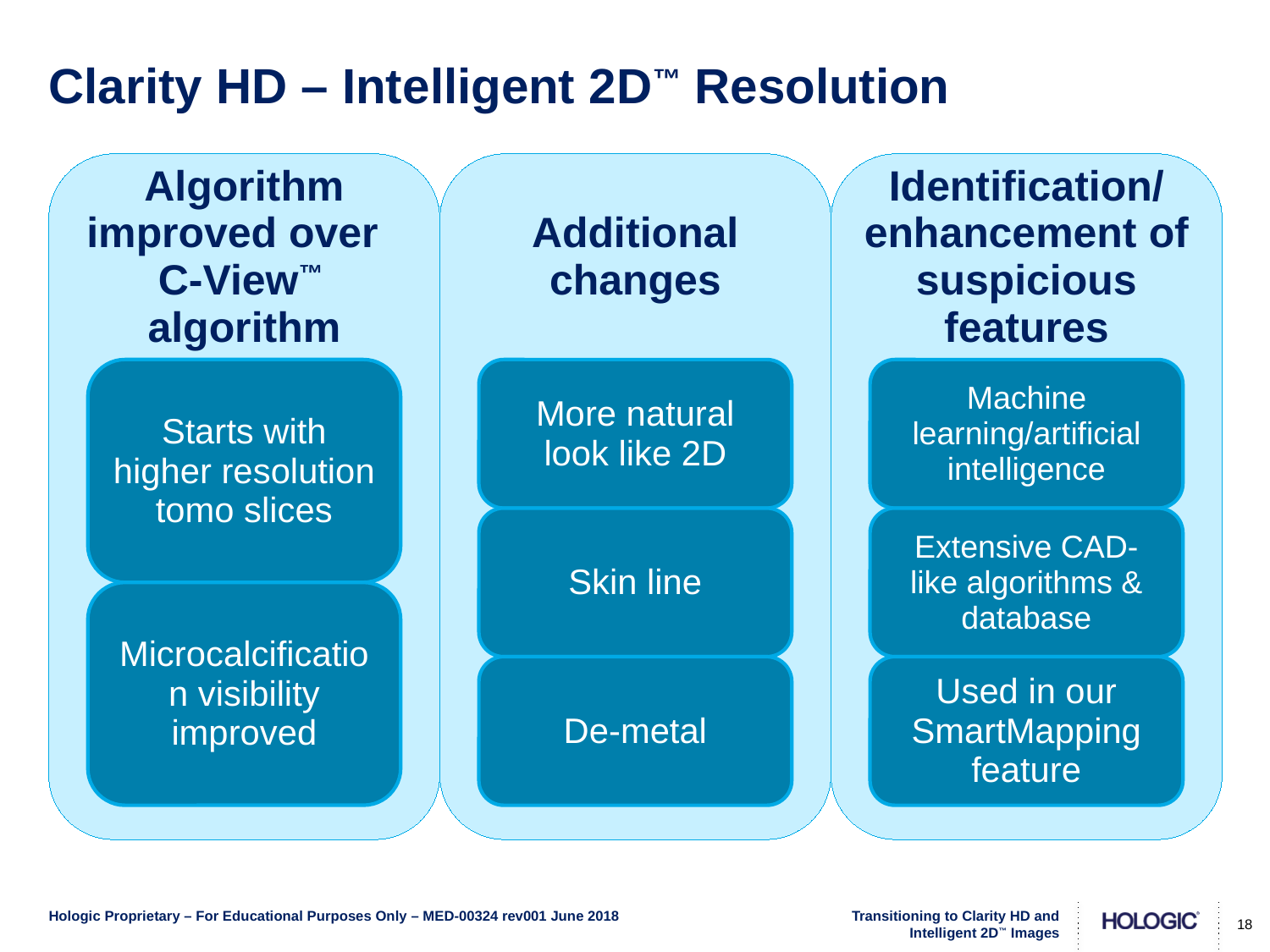

# Clarity HD – Intelligent 2D™ Resolution
Algorithm improved over   C-View™  algorithm
Starts with higher resolution tomo slices
Microcalcification visibility improved
More natural look like 2D
Skin line
De-metal
Identification/ enhancement of suspicious features
Extensive CAD-like algorithms & database
Additional changes
Machine learning/artificial intelligence
Used in our SmartMapping feature
18